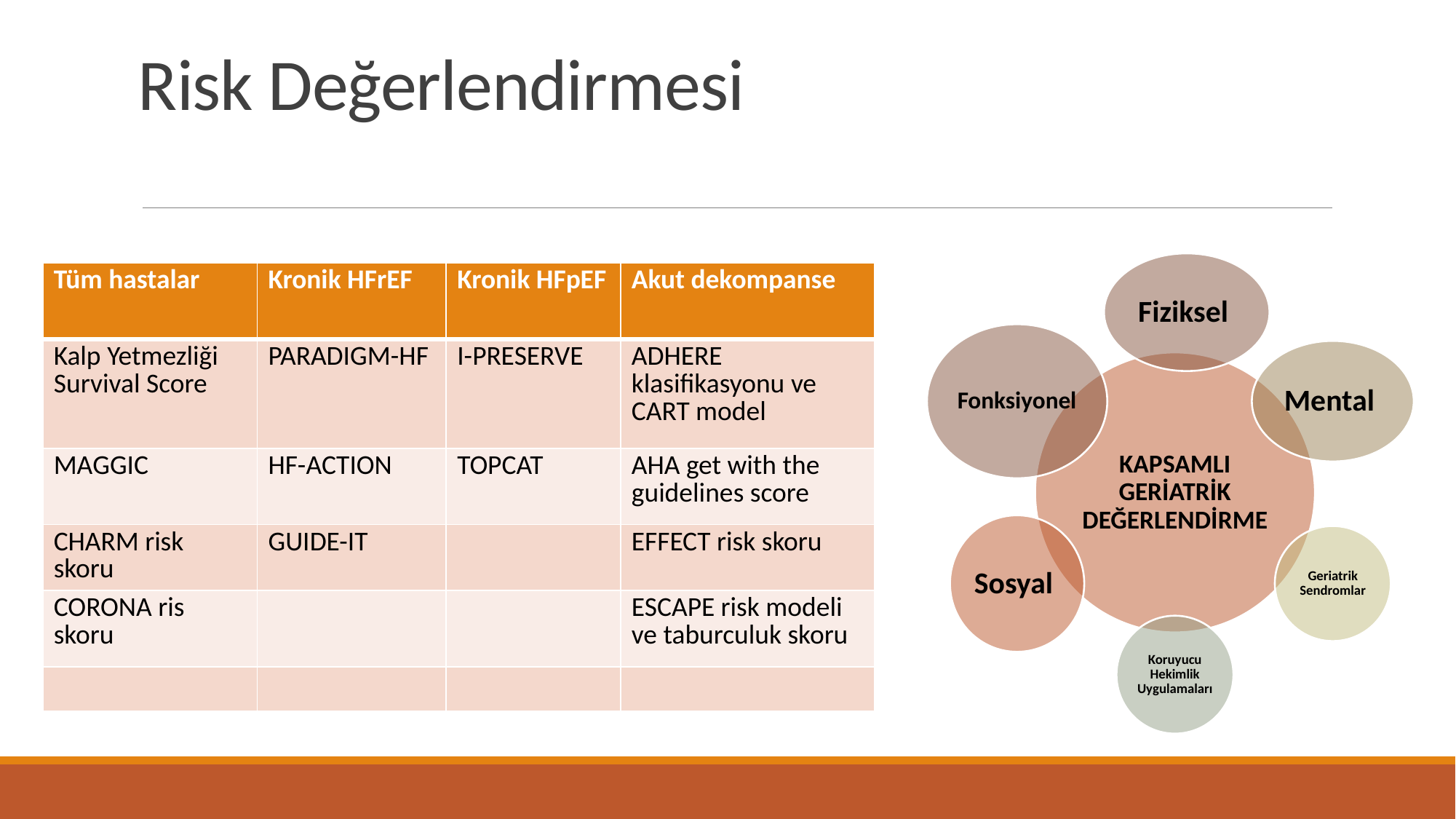

# Risk Değerlendirmesi
KAPSAMLI GERİATRİK DEĞERLENDİRME
Fiziksel
Mental
Geriatrik Sendromlar
Koruyucu Hekimlik Uygulamaları
Sosyal
Fonksiyonel
| Tüm hastalar | Kronik HFrEF | Kronik HFpEF | Akut dekompanse |
| --- | --- | --- | --- |
| Kalp Yetmezliği Survival Score | PARADIGM-HF | I-PRESERVE | ADHERE klasifikasyonu ve CART model |
| MAGGIC | HF-ACTION | TOPCAT | AHA get with the guidelines score |
| CHARM risk skoru | GUIDE-IT |  | EFFECT risk skoru |
| CORONA ris skoru |  |  | ESCAPE risk modeli ve taburculuk skoru |
|  |  |  |  |